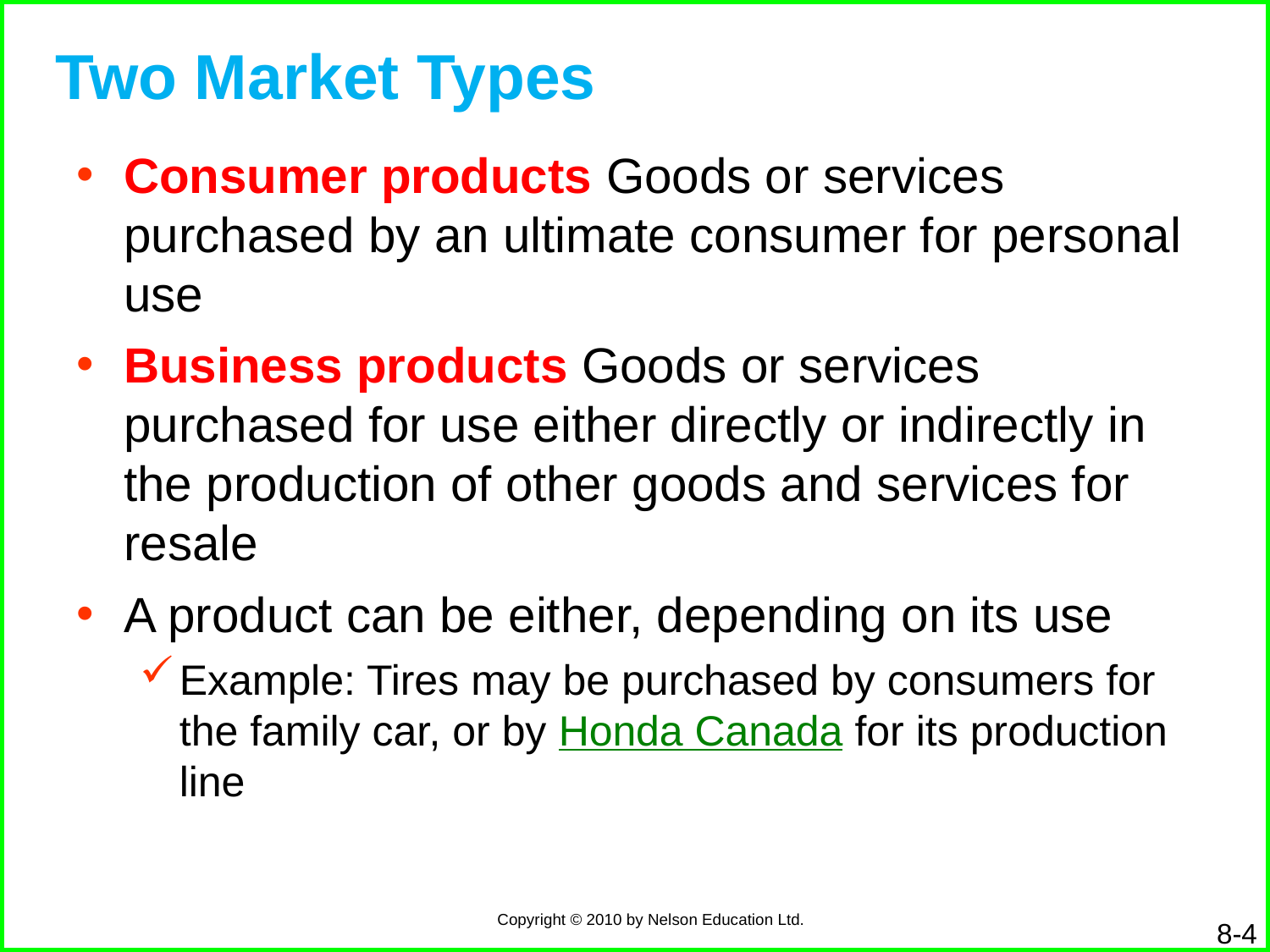

# Two Market Types
Consumer products Goods or services purchased by an ultimate consumer for personal use
Business products Goods or services purchased for use either directly or indirectly in the production of other goods and services for resale
A product can be either, depending on its use
Example: Tires may be purchased by consumers for the family car, or by Honda Canada for its production line

8-4